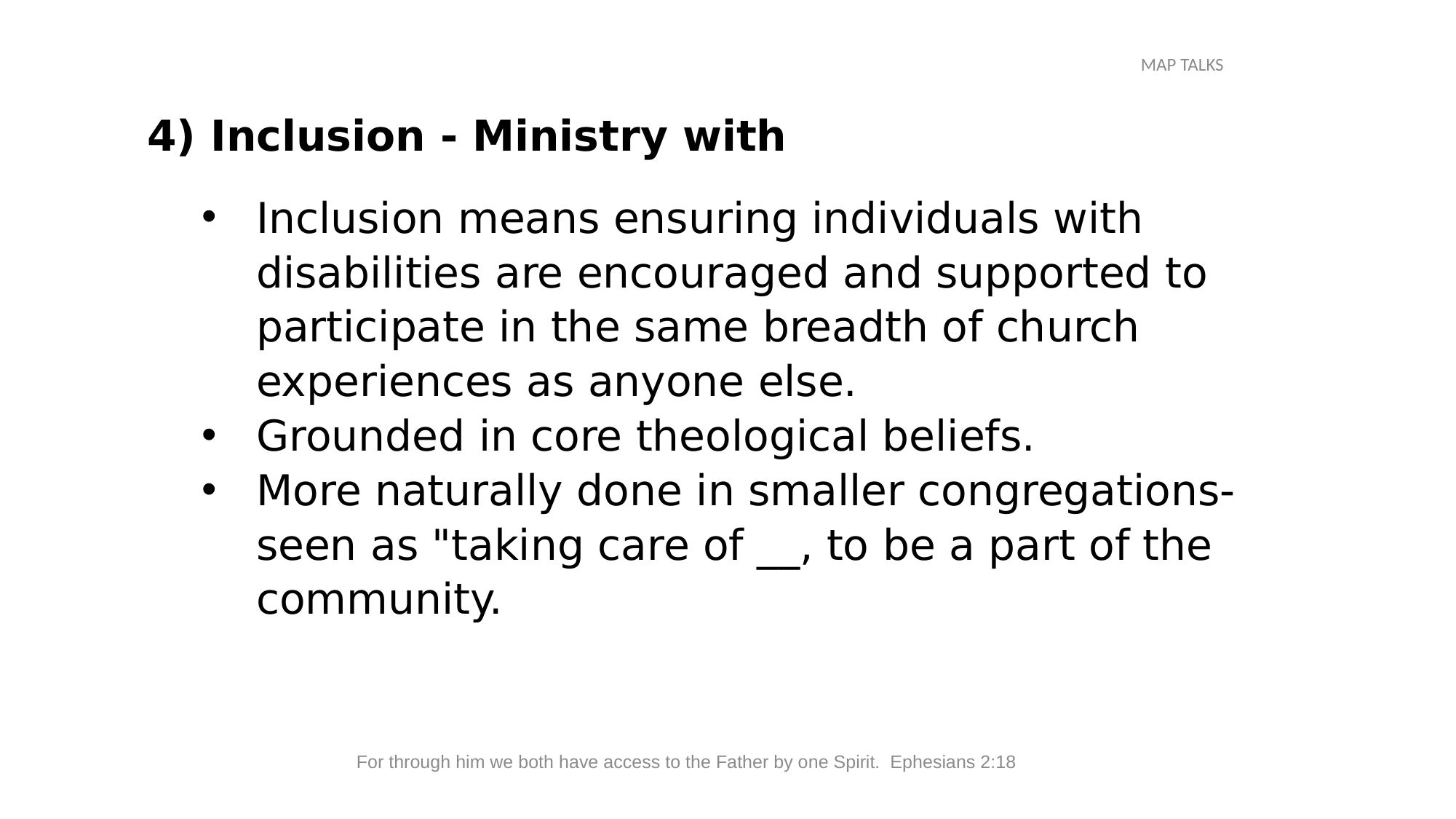

MAP TALKS
4) Inclusion - Ministry with

Inclusion means ensuring individuals with disabilities are encouraged and supported to participate in the same breadth of church experiences as anyone else.
Grounded in core theological beliefs.
More naturally done in smaller congregations- seen as "taking care of __, to be a part of the community.
For through him we both have access to the Father by one Spirit.  Ephesians 2:18